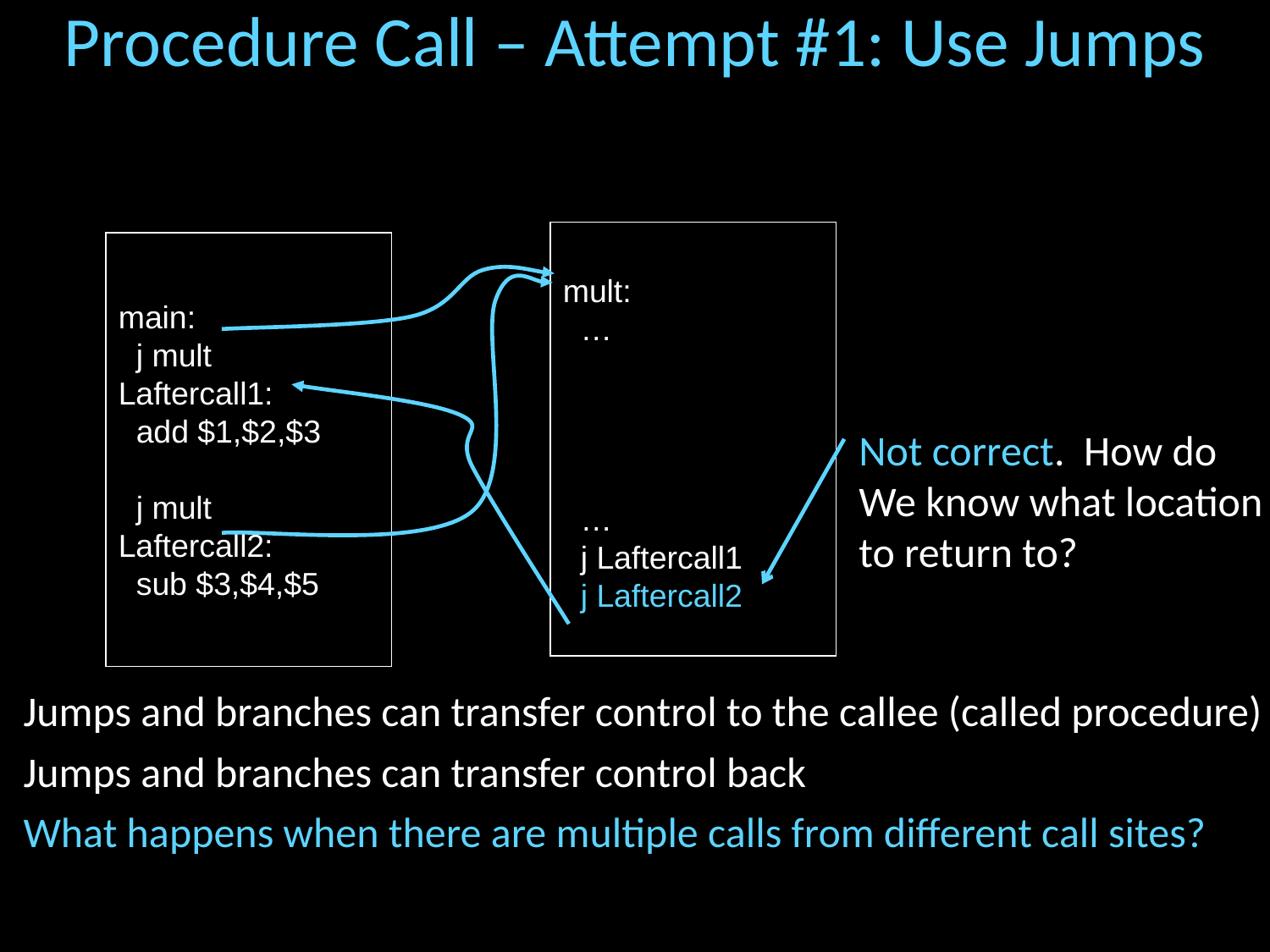

# Procedure Call – Attempt #1: Use Jumps
mult:
  …

  …
  j Laftercall1
  j Laftercall2
main:
  j mult
Laftercall1:
  add $1,$2,$3

  j mult
Laftercall2:
  sub $3,$4,$5

Not correct.  How do
We know what location
to return to?
Jumps and branches can transfer control to the callee (called procedure)
Jumps and branches can transfer control back
What happens when there are multiple calls from different call sites?